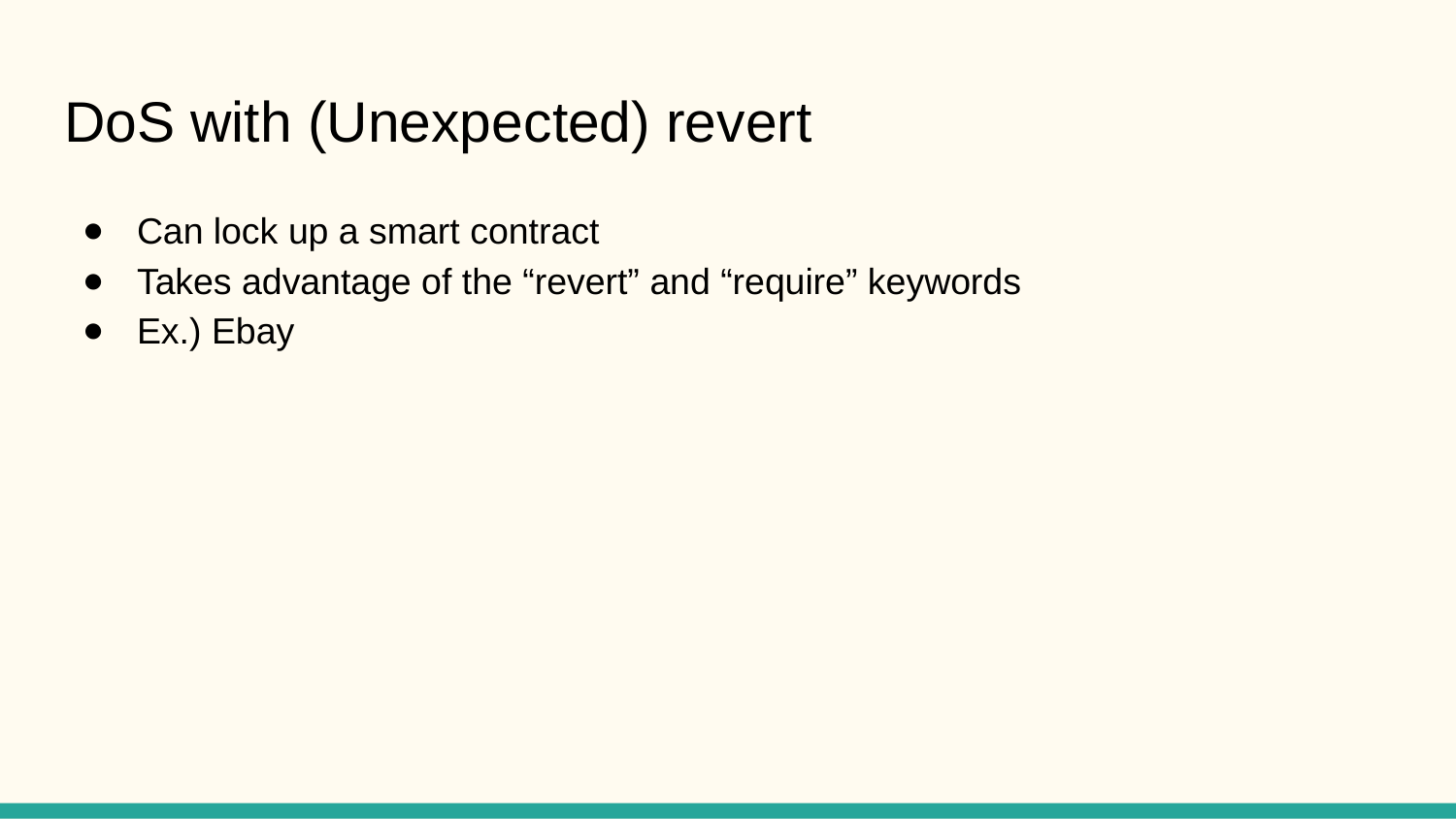

# DoS with (Unexpected) revert
Can lock up a smart contract
Takes advantage of the “revert” and “require” keywords
Ex.) Ebay